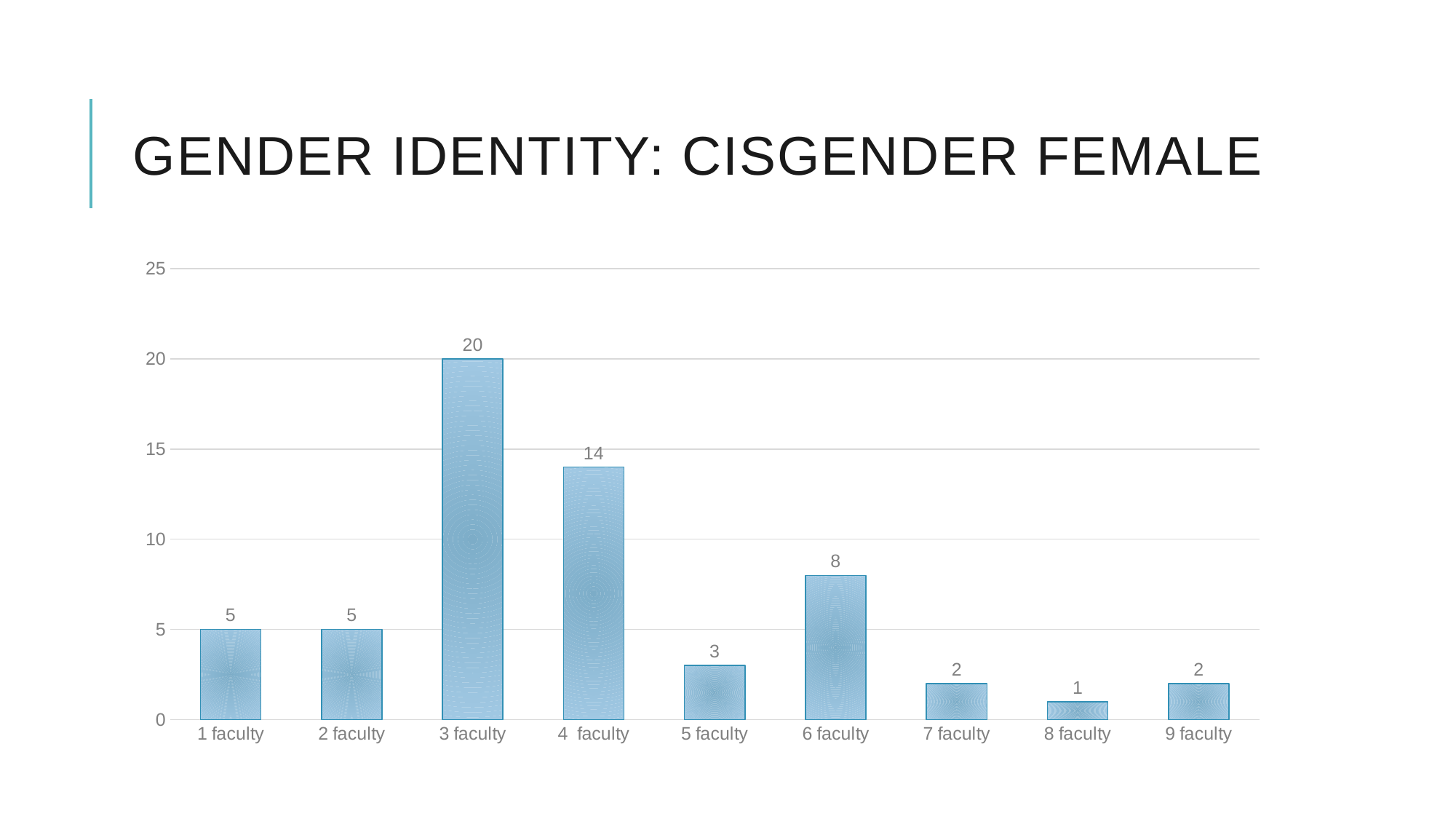

# Gender identity: Cisgender female

### Chart

| Category |  |
|---|---|
| 1 faculty | 5.0 |
| 2 faculty | 5.0 |
| 3 faculty | 20.0 |
| 4  faculty | 14.0 |
| 5 faculty | 3.0 |
| 6 faculty | 8.0 |
| 7 faculty | 2.0 |
| 8 faculty | 1.0 |
| 9 faculty | 2.0 |